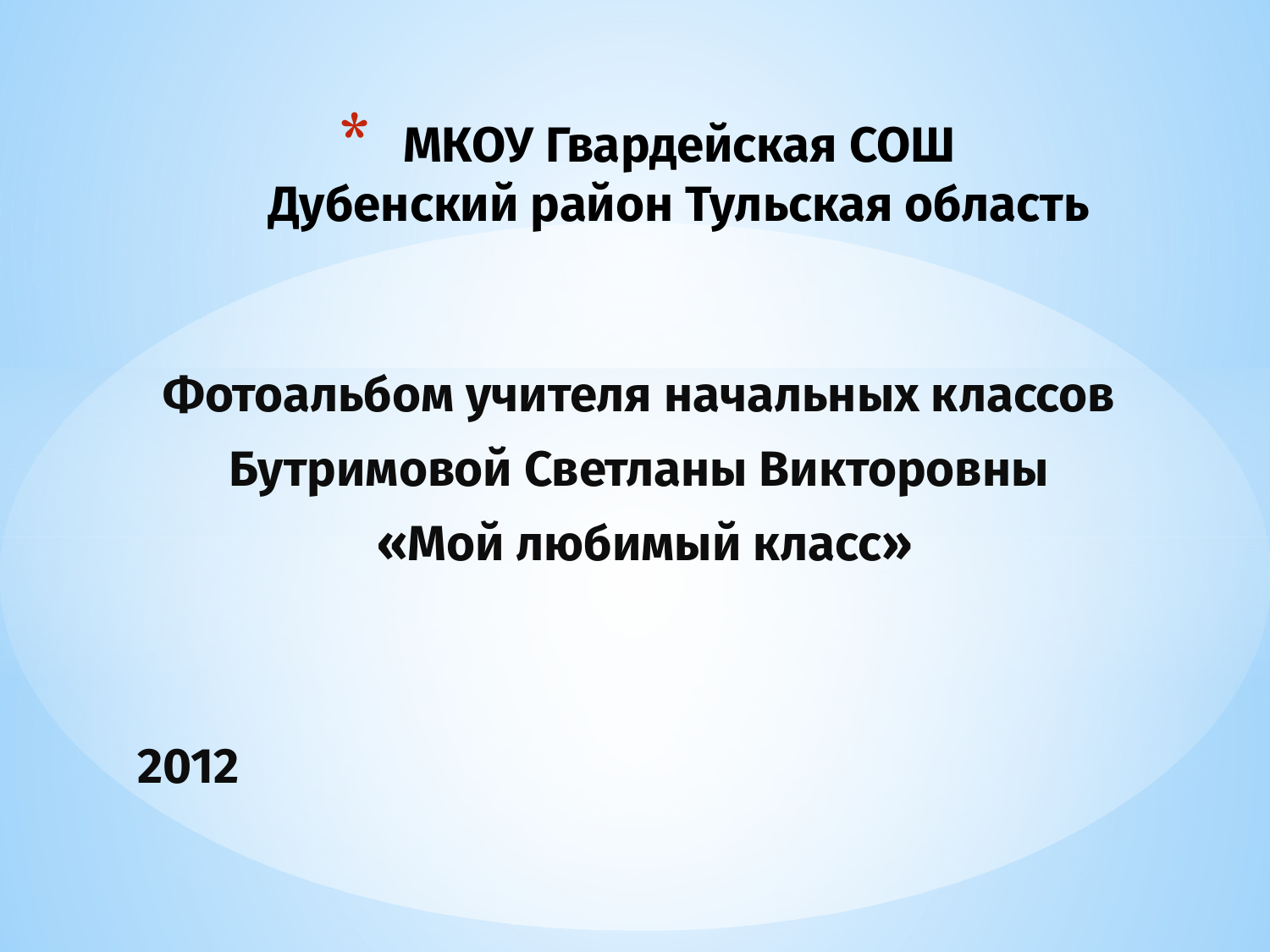

# МКОУ Гвардейская СОШ Дубенский район Тульская область
Фотоальбом учителя начальных классов
Бутримовой Светланы Викторовны
«Мой любимый класс»

2012